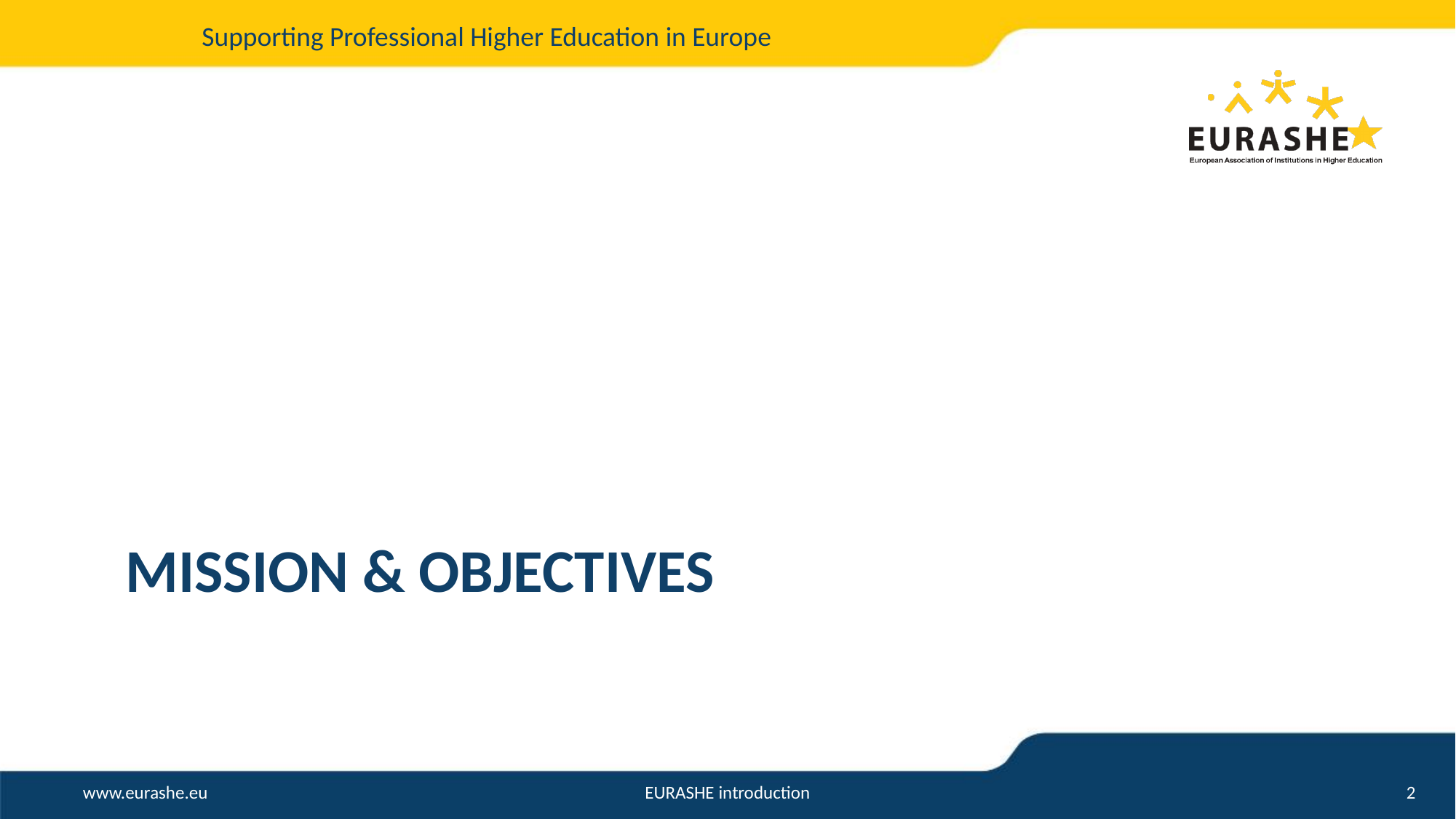

# MISSION & OBJECTIVES
EURASHE introduction
2